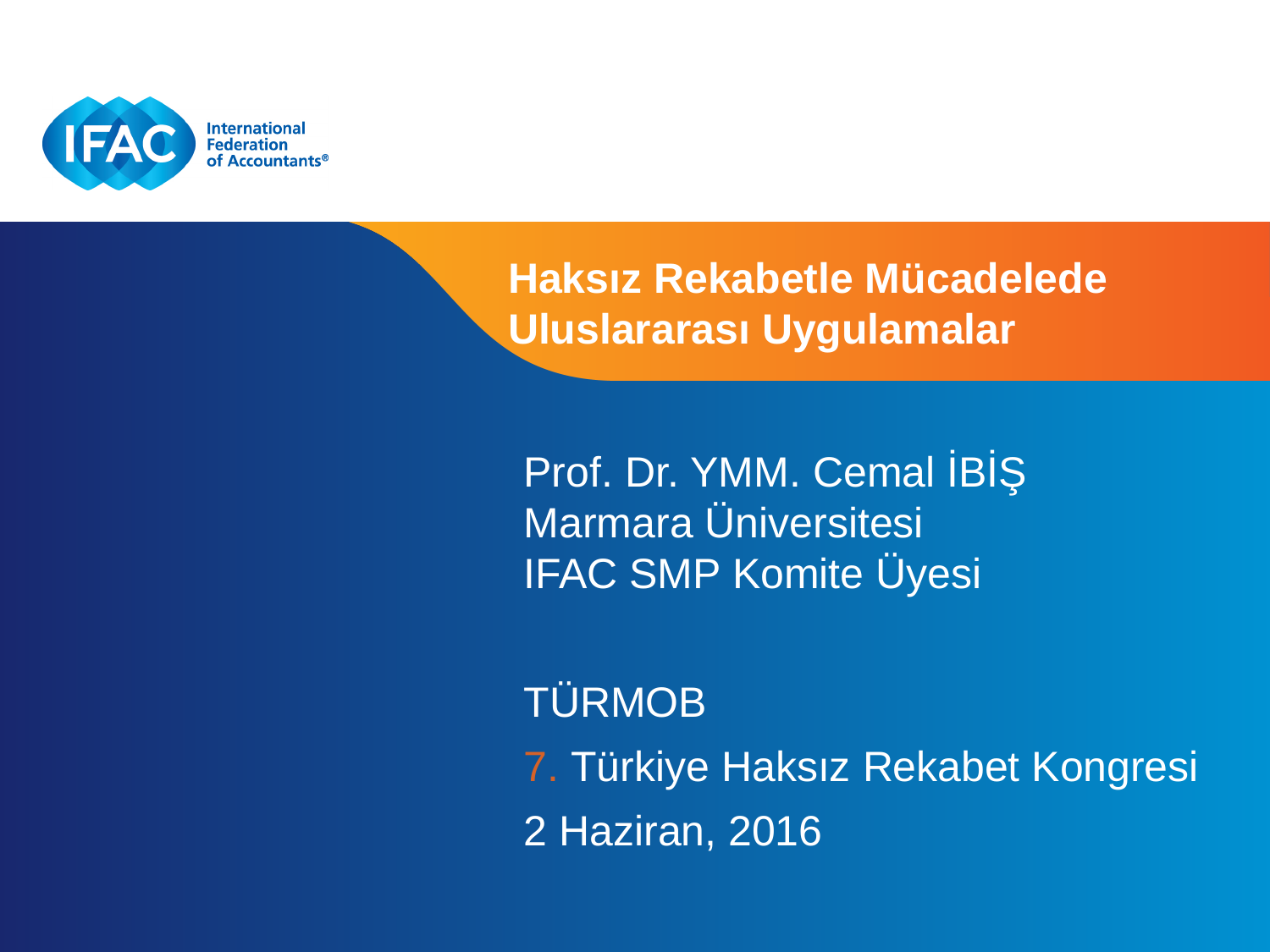

# Haksız Rekabetle Mücadelede Uluslararası Uygulamalar
Prof. Dr. YMM. Cemal İBİŞ
Marmara Üniversitesi
IFAC SMP Komite Üyesi

TÜRMOB
7. Türkiye Haksız Rekabet Kongresi
2 Haziran, 2016